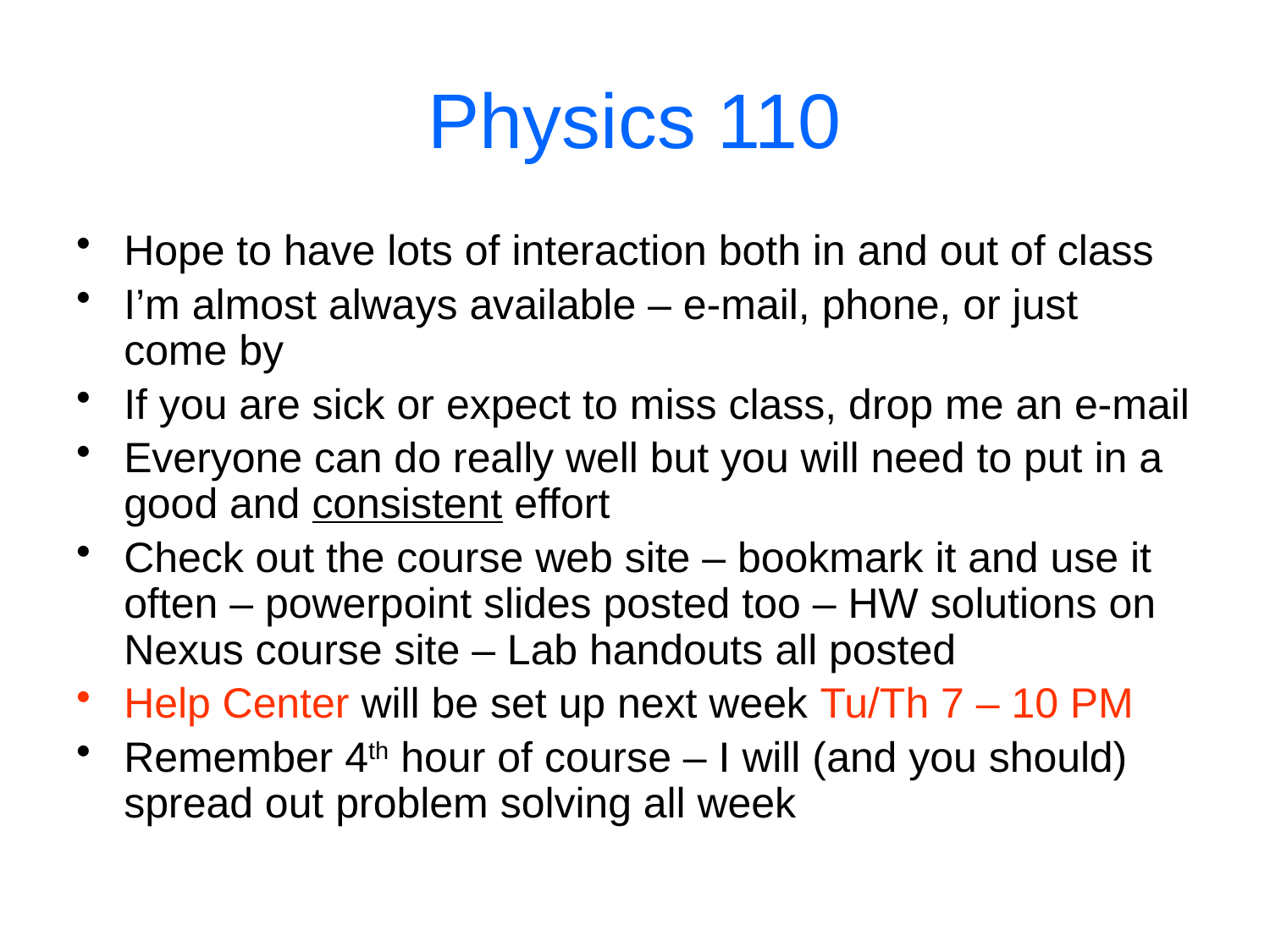

# Physics 110
Hope to have lots of interaction both in and out of class
I’m almost always available – e-mail, phone, or just come by
If you are sick or expect to miss class, drop me an e-mail
Everyone can do really well but you will need to put in a good and consistent effort
Check out the course web site – bookmark it and use it often – powerpoint slides posted too – HW solutions on Nexus course site – Lab handouts all posted
Help Center will be set up next week Tu/Th 7 – 10 PM
Remember 4th hour of course – I will (and you should) spread out problem solving all week